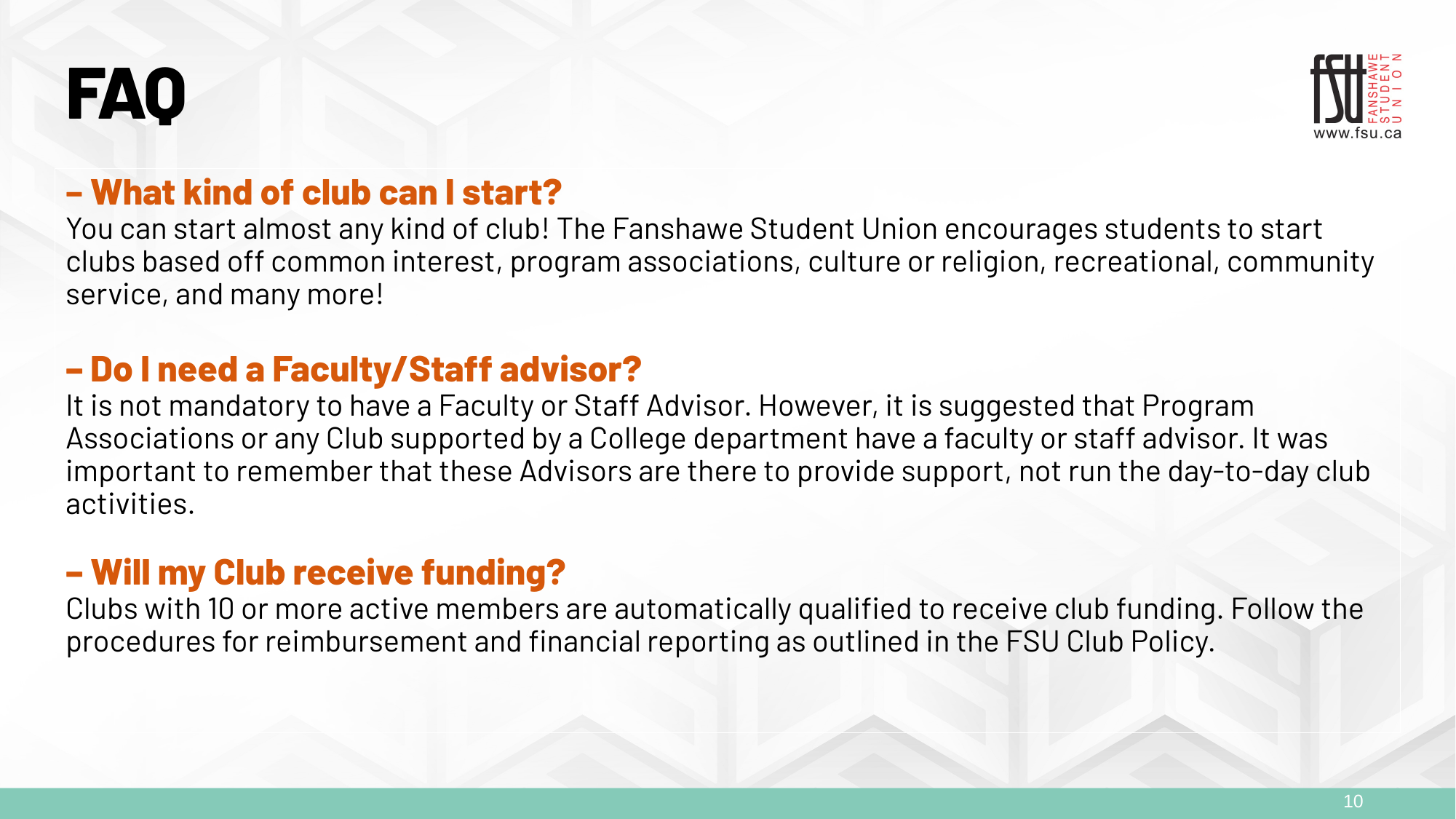

# FAQ
– What kind of club can I start?
You can start almost any kind of club! The Fanshawe Student Union encourages students to start clubs based off common interest, program associations, culture or religion, recreational, community service, and many more!
– Do I need a Faculty/Staff advisor?
It is not mandatory to have a Faculty or Staff Advisor. However, it is suggested that Program Associations or any Club supported by a College department have a faculty or staff advisor. It was important to remember that these Advisors are there to provide support, not run the day-to-day club activities.
– Will my Club receive funding?
Clubs with 10 or more active members are automatically qualified to receive club funding. Follow the procedures for reimbursement and financial reporting as outlined in the FSU Club Policy.

10